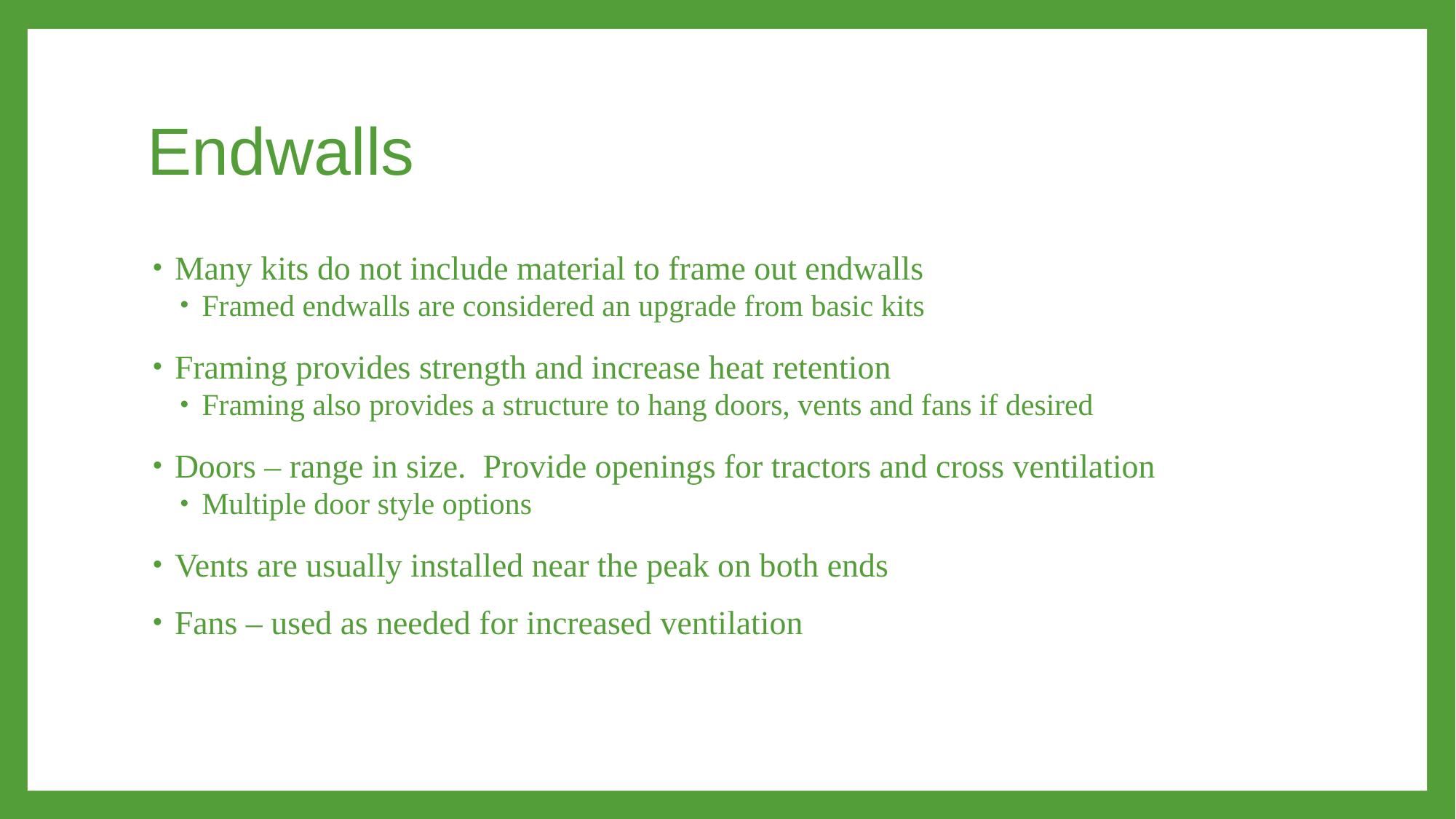

# Endwalls
Many kits do not include material to frame out endwalls
Framed endwalls are considered an upgrade from basic kits
Framing provides strength and increase heat retention
Framing also provides a structure to hang doors, vents and fans if desired
Doors – range in size.  Provide openings for tractors and cross ventilation
Multiple door style options
Vents are usually installed near the peak on both ends
Fans – used as needed for increased ventilation